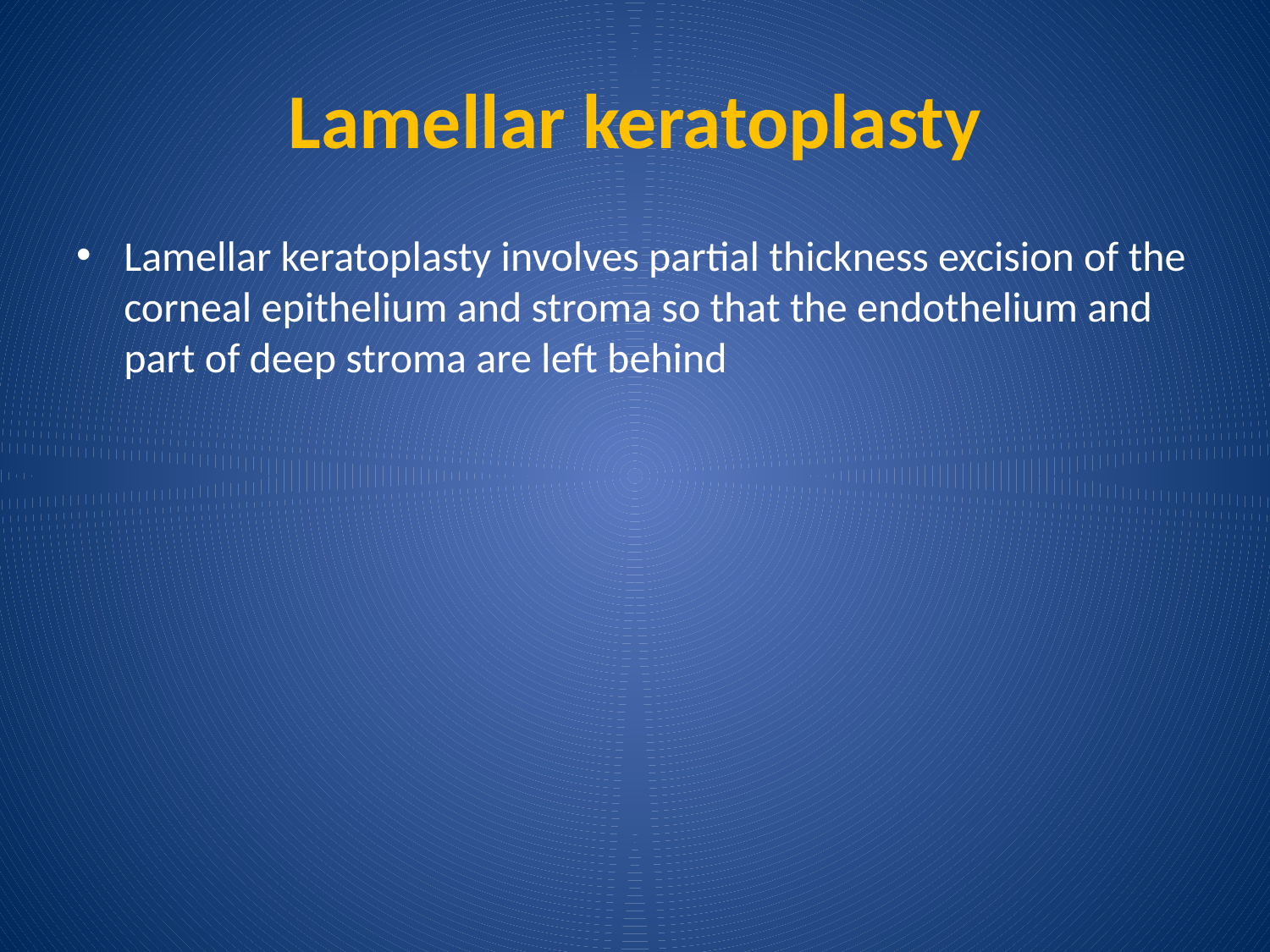

# Lamellar keratoplasty
Lamellar keratoplasty involves partial thickness excision of the corneal epithelium and stroma so that the endothelium and part of deep stroma are left behind